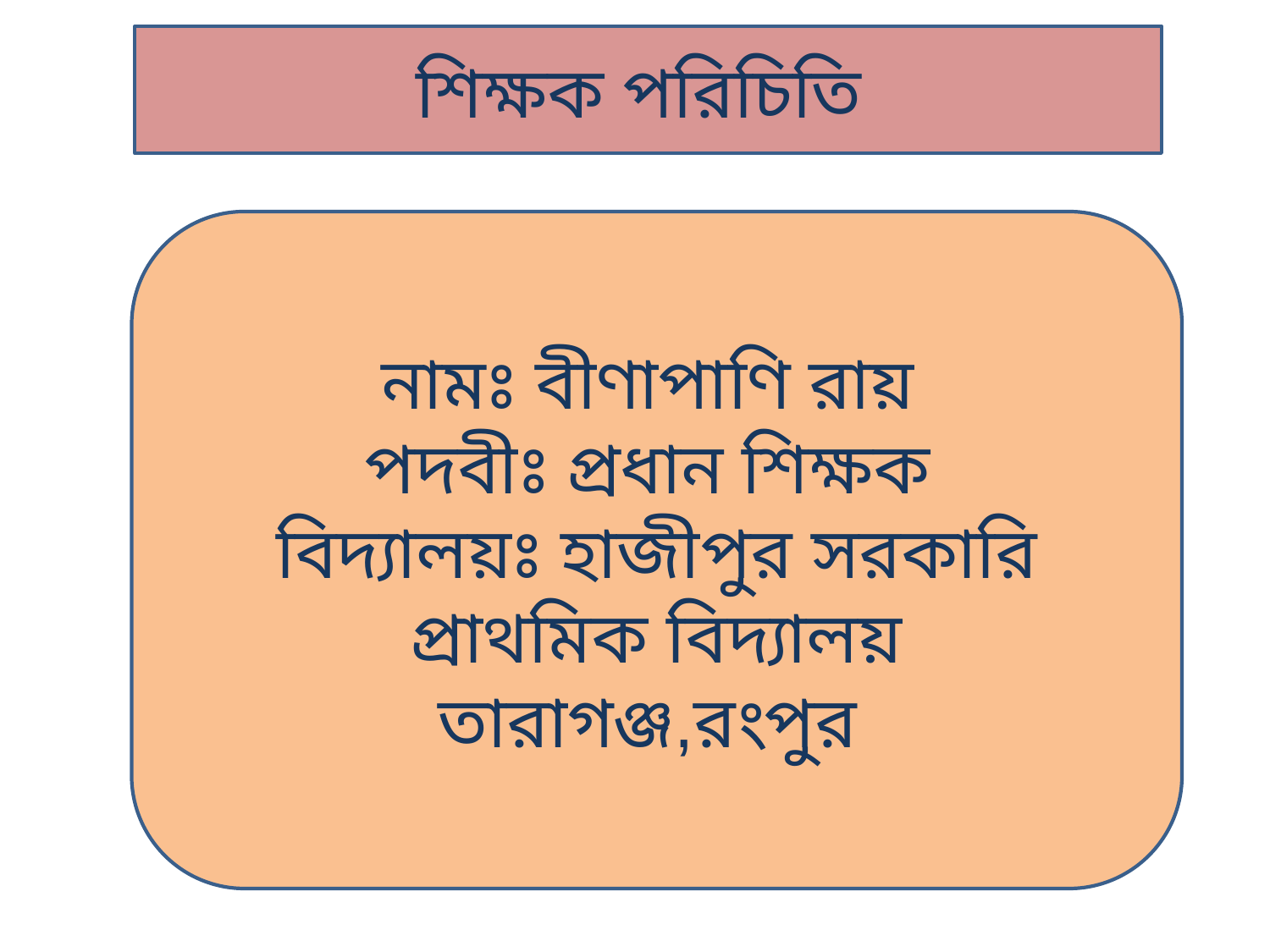

শিক্ষক পরিচিতি
নামঃ বীণাপাণি রায়
পদবীঃ প্রধান শিক্ষক
বিদ্যালয়ঃ হাজীপুর সরকারি প্রাথমিক বিদ্যালয়
তারাগঞ্জ,রংপুর